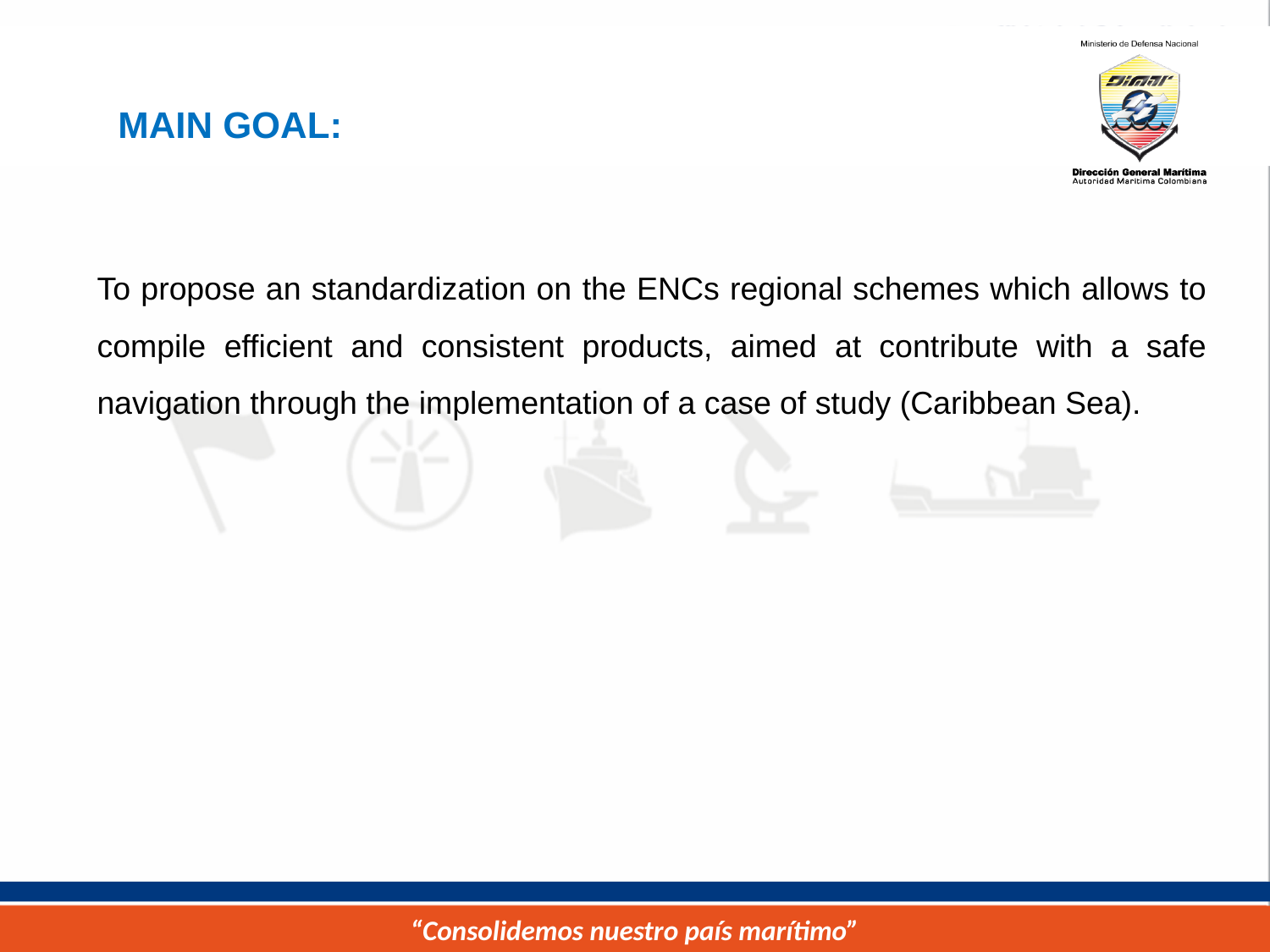

MAIN GOAL:
To propose an standardization on the ENCs regional schemes which allows to compile efficient and consistent products, aimed at contribute with a safe navigation through the implementation of a case of study (Caribbean Sea).